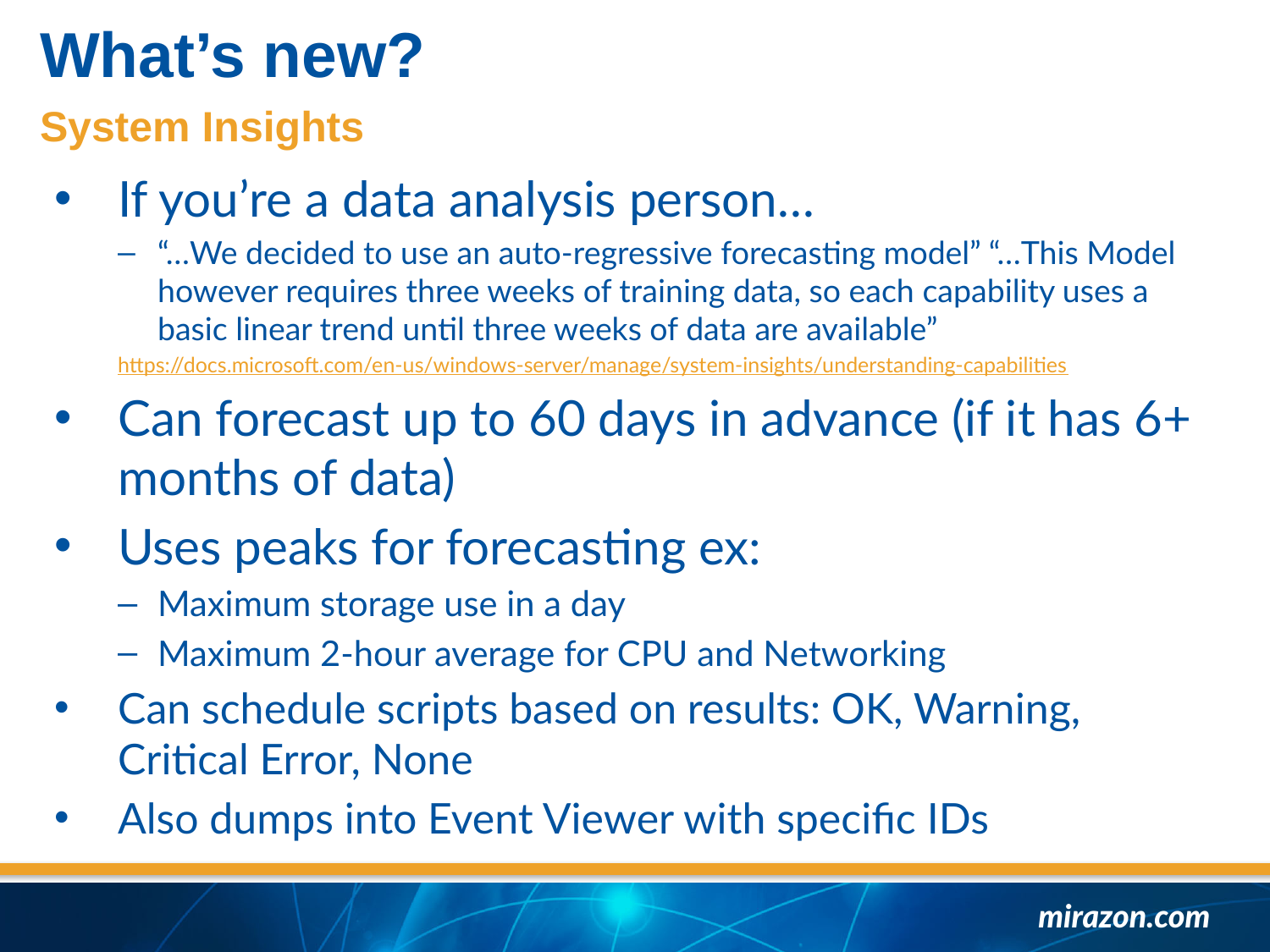

What’s new?
System Insights
If you’re a data analysis person…
“…We decided to use an auto-regressive forecasting model” “…This Model however requires three weeks of training data, so each capability uses a basic linear trend until three weeks of data are available”
https://docs.microsoft.com/en-us/windows-server/manage/system-insights/understanding-capabilities
Can forecast up to 60 days in advance (if it has 6+ months of data)
Uses peaks for forecasting ex:
Maximum storage use in a day
Maximum 2-hour average for CPU and Networking
Can schedule scripts based on results: OK, Warning, Critical Error, None
Also dumps into Event Viewer with specific IDs